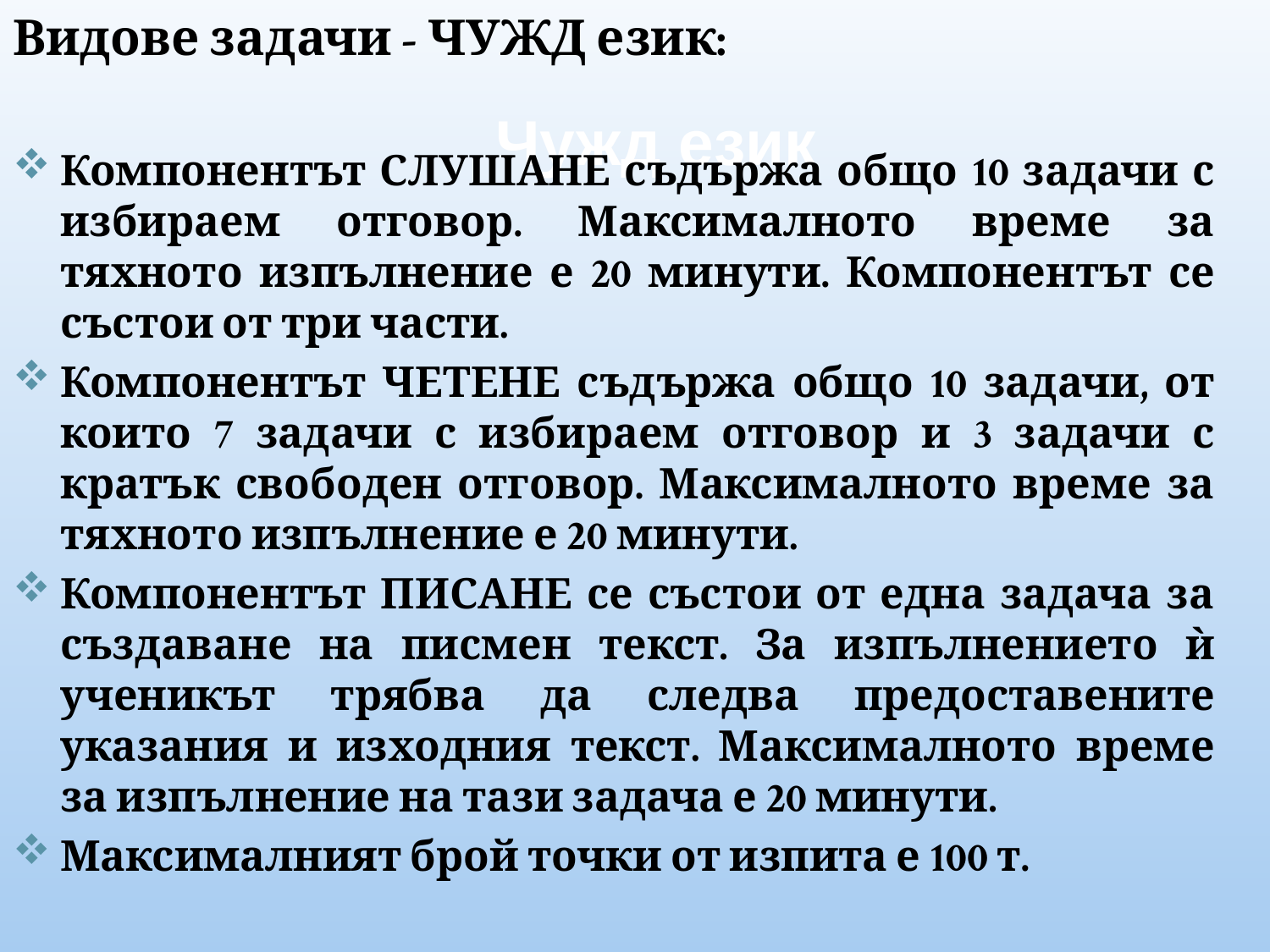

Видове задачи - ЧУЖД език:

Компонентът СЛУШАНЕ съдържа общо 10 задачи с избираем отговор. Максималното време за тяхното изпълнение е 20 минути. Компонентът се състои от три части.
Компонентът ЧЕТЕНЕ съдържа общо 10 задачи, от които 7 задачи с избираем отговор и 3 задачи с кратък свободен отговор. Максималното време за тяхното изпълнение е 20 минути.
Компонентът ПИСАНЕ се състои от една задача за създаване на писмен текст. За изпълнението ѝ ученикът трябва да следва предоставените указания и изходния текст. Максималното време за изпълнение на тази задача е 20 минути.
Максималният брой точки от изпита е 100 т.
# Чужд език